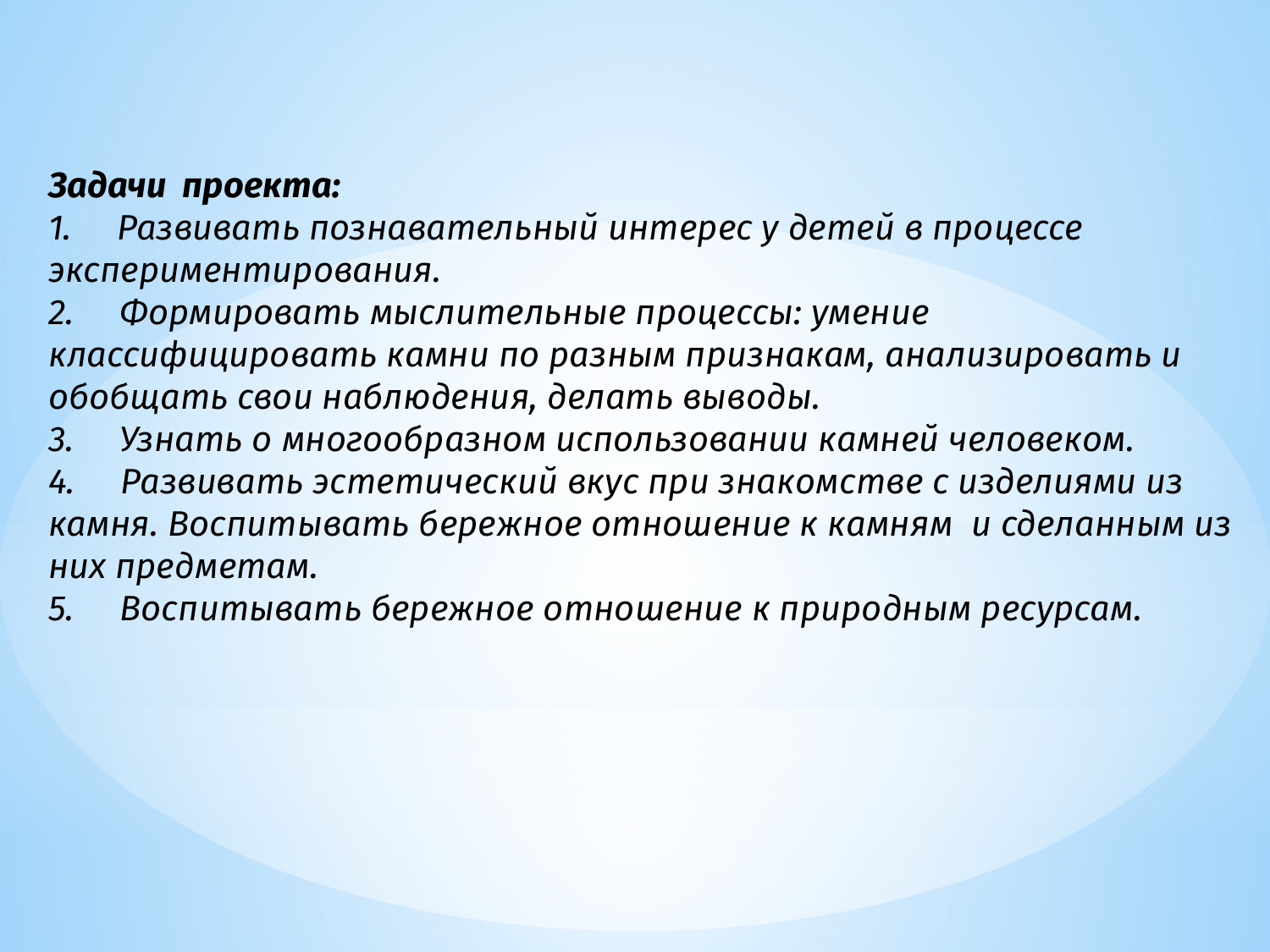

Задачи  проекта:
1.     Развивать познавательный интерес у детей в процессе экспериментирования.
2.     Формировать мыслительные процессы: умение классифицировать камни по разным признакам, анализировать и обобщать свои наблюдения, делать выводы.
3.     Узнать о многообразном использовании камней человеком.
4.     Развивать эстетический вкус при знакомстве с изделиями из камня. Воспитывать бережное отношение к камням  и сделанным из них предметам.
5.     Воспитывать бережное отношение к природным ресурсам.